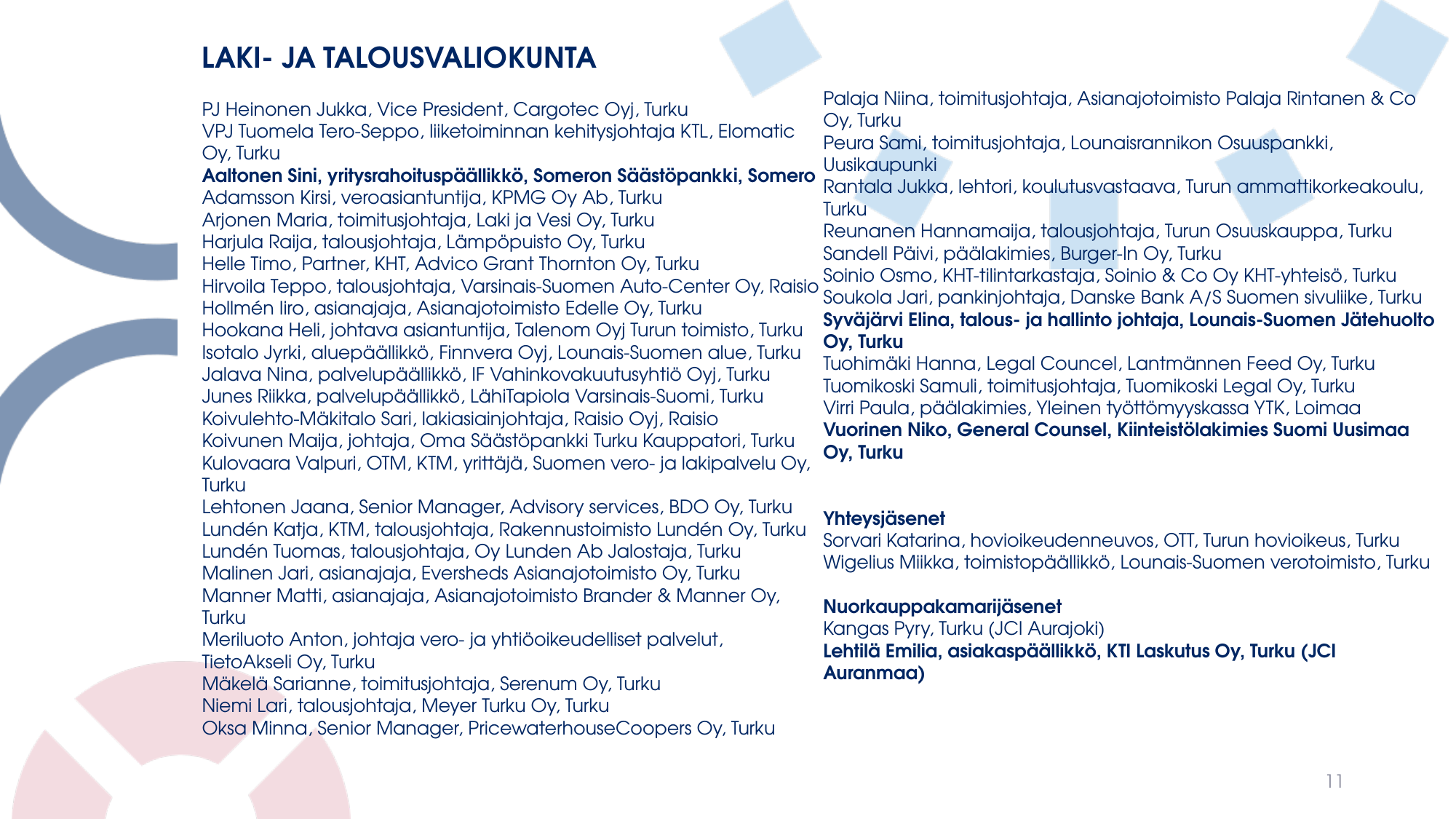

# Laki- ja talousvaliokunta   PJ Heinonen Jukka, Vice President, Cargotec Oyj, Turku VPJ Tuomela Tero-Seppo, liiketoiminnan kehitysjohtaja KTL, Elomatic Oy, Turku Aaltonen Sini, yritysrahoituspäällikkö, Someron Säästöpankki, Somero Adamsson Kirsi, veroasiantuntija, KPMG Oy Ab, Turku Arjonen Maria, toimitusjohtaja, Laki ja Vesi Oy, Turku Harjula Raija, talousjohtaja, Lämpöpuisto Oy, Turku Helle Timo, Partner, KHT, Advico Grant Thornton Oy, Turku Hirvoila Teppo, talousjohtaja, Varsinais-Suomen Auto-Center Oy, Raisio Hollmén Iiro, asianajaja, Asianajotoimisto Edelle Oy, Turku Hookana Heli, johtava asiantuntija, Talenom Oyj Turun toimisto, Turku Isotalo Jyrki, aluepäällikkö, Finnvera Oyj, Lounais-Suomen alue, Turku Jalava Nina, palvelupäällikkö, IF Vahinkovakuutusyhtiö Oyj, Turku Junes Riikka, palvelupäällikkö, LähiTapiola Varsinais-Suomi, Turku Koivulehto-Mäkitalo Sari, lakiasiainjohtaja, Raisio Oyj, Raisio Koivunen Maija, johtaja, Oma Säästöpankki Turku Kauppatori, Turku Kulovaara Valpuri, OTM, KTM, yrittäjä, Suomen vero- ja lakipalvelu Oy, Turku Lehtonen Jaana, Senior Manager, Advisory services, BDO Oy, Turku Lundén Katja, KTM, talousjohtaja, Rakennustoimisto Lundén Oy, Turku Lundén Tuomas, talousjohtaja, Oy Lunden Ab Jalostaja, Turku Malinen Jari, asianajaja, Eversheds Asianajotoimisto Oy, Turku Manner Matti, asianajaja, Asianajotoimisto Brander & Manner Oy, Turku Meriluoto Anton, johtaja vero- ja yhtiöoikeudelliset palvelut, TietoAkseli Oy, Turku Mäkelä Sarianne, toimitusjohtaja, Serenum Oy, Turku Niemi Lari, talousjohtaja, Meyer Turku Oy, Turku Oksa Minna, Senior Manager, PricewaterhouseCoopers Oy, Turku Palaja Niina, toimitusjohtaja, Asianajotoimisto Palaja Rintanen & Co Oy, Turku Peura Sami, toimitusjohtaja, Lounaisrannikon Osuuspankki, Uusikaupunki Rantala Jukka, lehtori, koulutusvastaava, Turun ammattikorkeakoulu, Turku Reunanen Hannamaija, talousjohtaja, Turun Osuuskauppa, Turku Sandell Päivi, päälakimies, Burger-In Oy, Turku Soinio Osmo, KHT-tilintarkastaja, Soinio & Co Oy KHT-yhteisö, Turku Soukola Jari, pankinjohtaja, Danske Bank A/S Suomen sivuliike, Turku Syväjärvi Elina, talous- ja hallinto johtaja, Lounais-Suomen Jätehuolto Oy, Turku Tuohimäki Hanna, Legal Councel, Lantmännen Feed Oy, Turku Tuomikoski Samuli, toimitusjohtaja, Tuomikoski Legal Oy, Turku Virri Paula, päälakimies, Yleinen työttömyyskassa YTK, Loimaa Vuorinen Niko, General Counsel, Kiinteistölakimies Suomi Uusimaa Oy, Turku   Yhteysjäsenet Sorvari Katarina, hovioikeudenneuvos, OTT, Turun hovioikeus, Turku Wigelius Miikka, toimistopäällikkö, Lounais-Suomen verotoimisto, Turku   Nuorkauppakamarijäsenet Kangas Pyry, Turku (JCI Aurajoki) Lehtilä Emilia, asiakaspäällikkö, KTI Laskutus Oy, Turku (JCI Auranmaa)
11